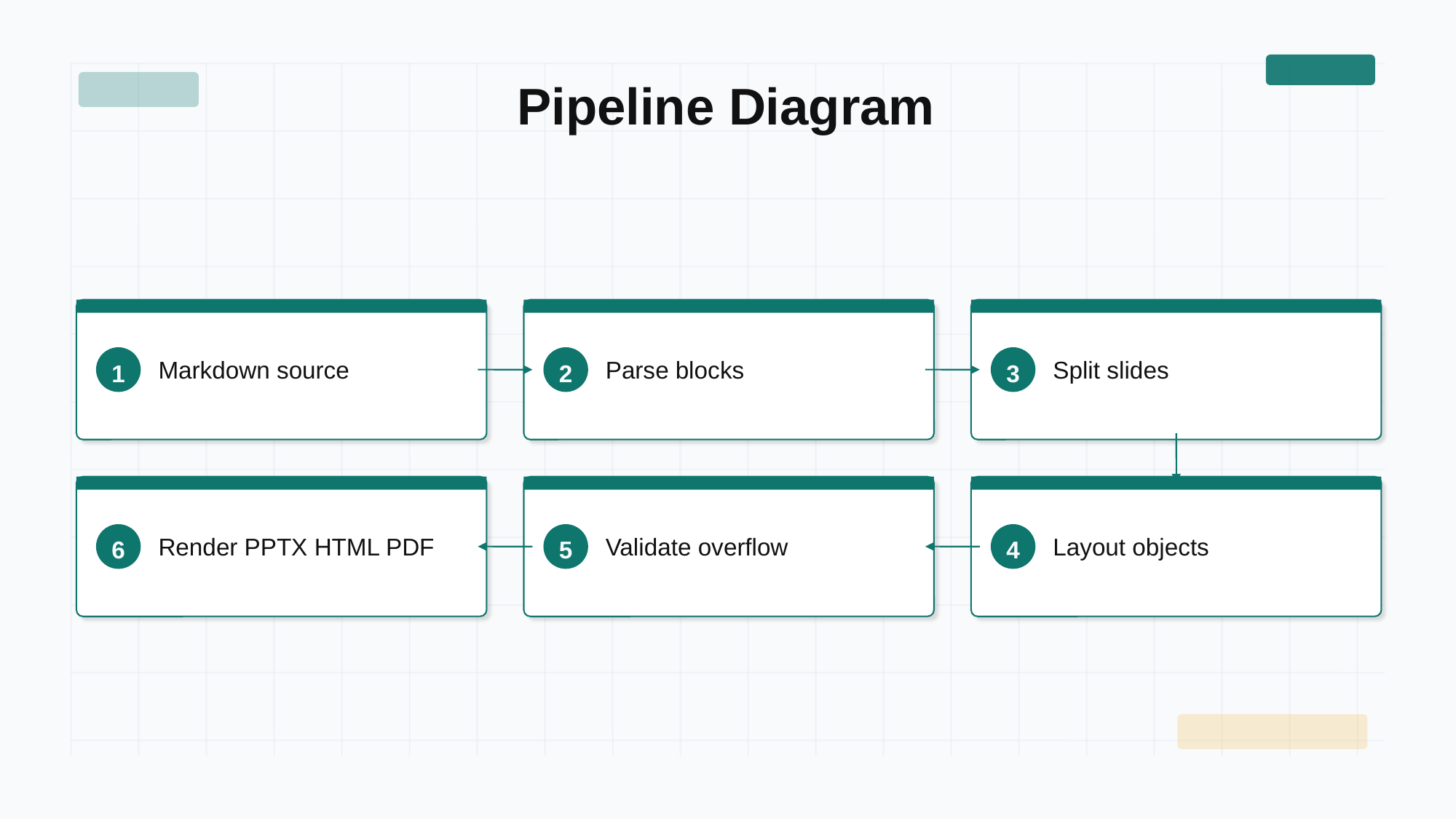

Pipeline Diagram

Markdown source
Parse blocks
Split slides

1

2

3

Render PPTX HTML PDF
Validate overflow
Layout objects

6

5

4